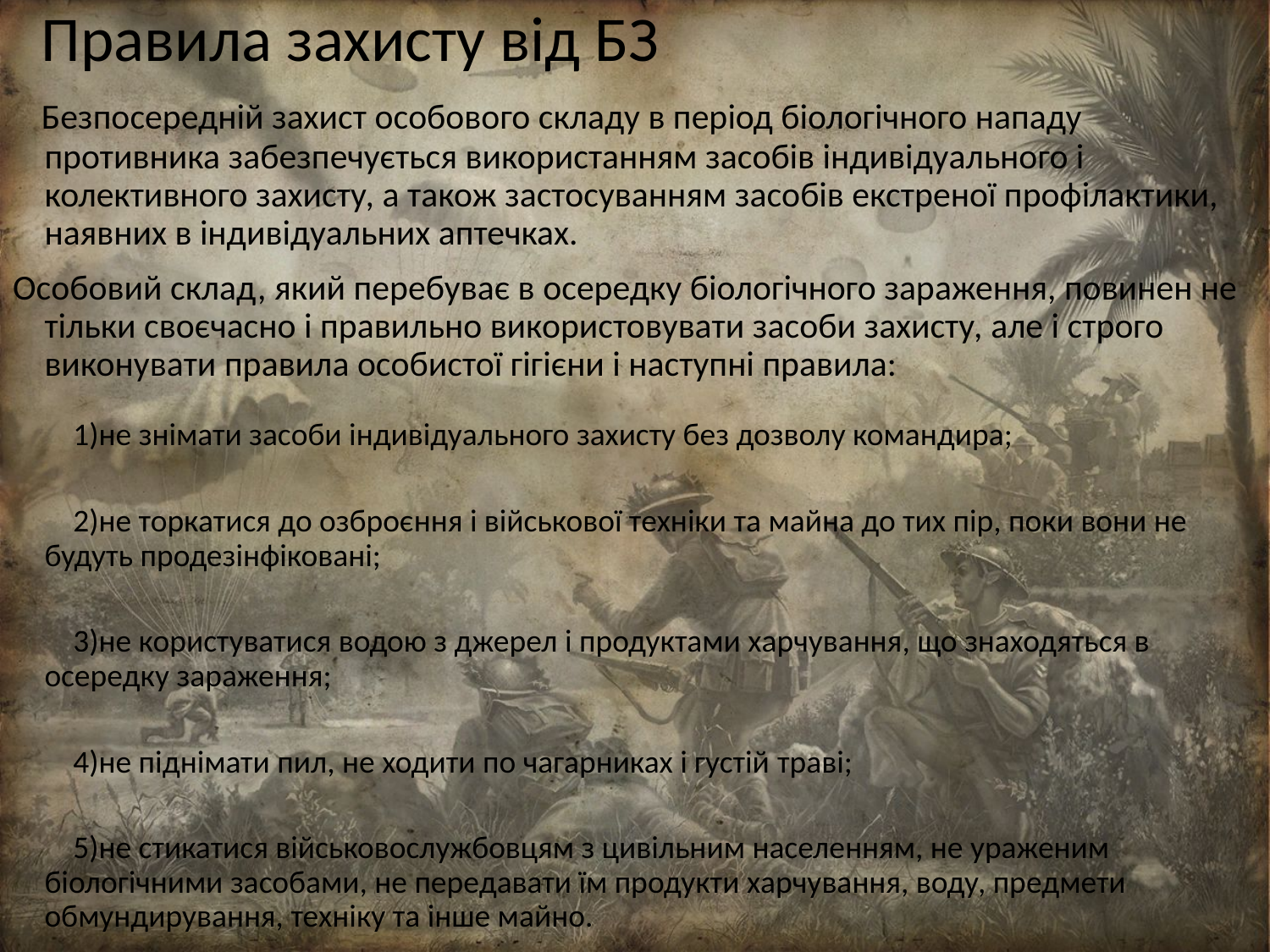

Правила захисту від БЗ
   Безпосередній захист особового складу в період біологічного нападу противника забезпечується використанням засобів індивідуального і колективного захисту, а також застосуванням засобів екстреної профілактики, наявних в індивідуальних аптечках.
Особовий склад, який перебуває в осередку біологічного зараження, повинен не тільки своєчасно і правильно використовувати засоби захисту, але і строго виконувати правила особистої гігієни і наступні правила:
    1)не знімати засоби індивідуального захисту без дозволу командира;
    2)не торкатися до озброєння і військової техніки та майна до тих пір, поки вони не будуть продезінфіковані;
    3)не користуватися водою з джерел і продуктами харчування, що знаходяться в осередку зараження;
    4)не піднімати пил, не ходити по чагарниках і густій ​​траві;
    5)не стикатися військовослужбовцям з цивільним населенням, не ураженим біологічними засобами, не передавати їм продукти харчування, воду, предмети обмундирування, техніку та інше майно.